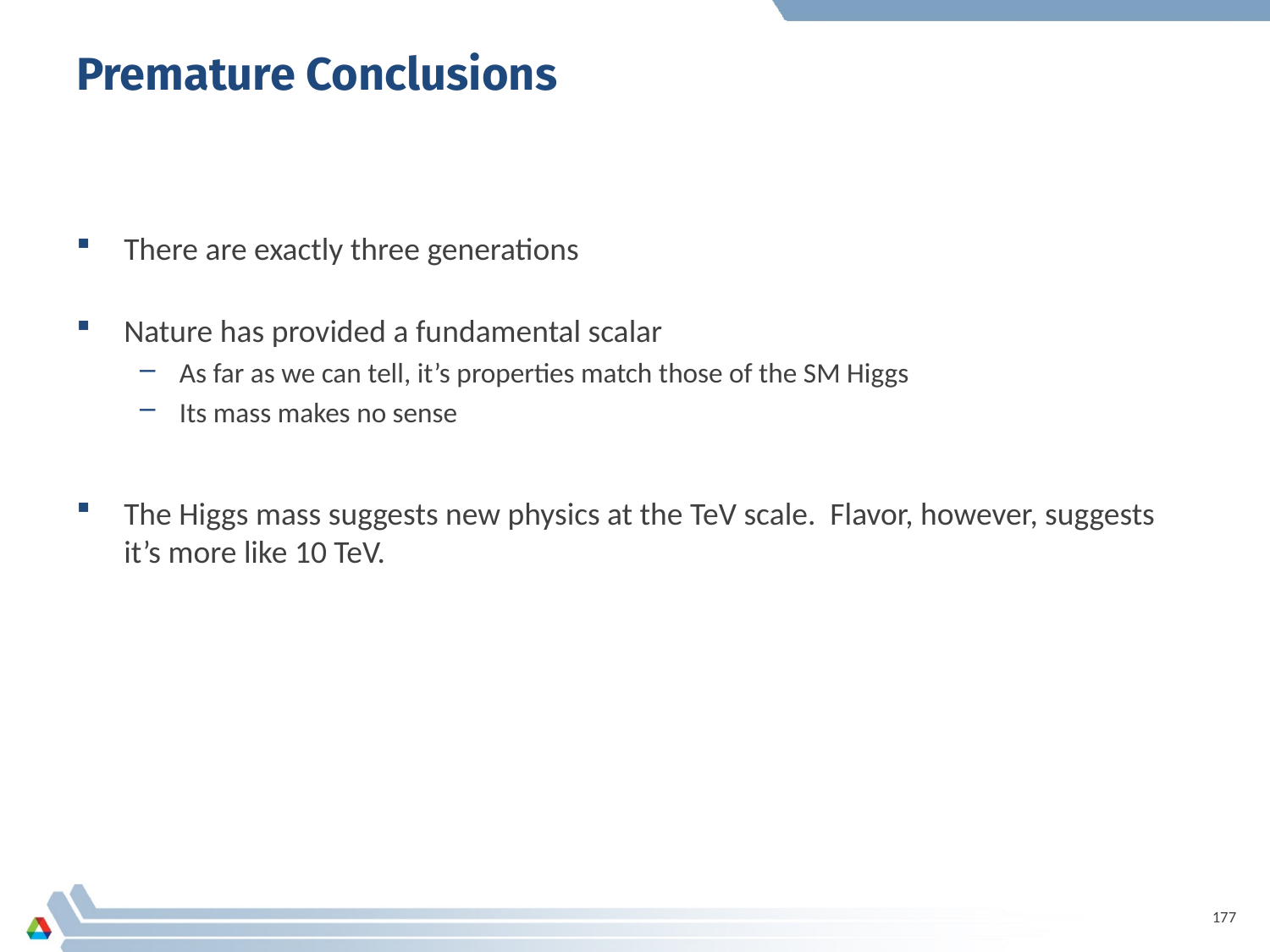

# Premature Conclusions
There are exactly three generations
Nature has provided a fundamental scalar
As far as we can tell, it’s properties match those of the SM Higgs
Its mass makes no sense

The Higgs mass suggests new physics at the TeV scale.  Flavor, however, suggests it’s more like 10 TeV.
177